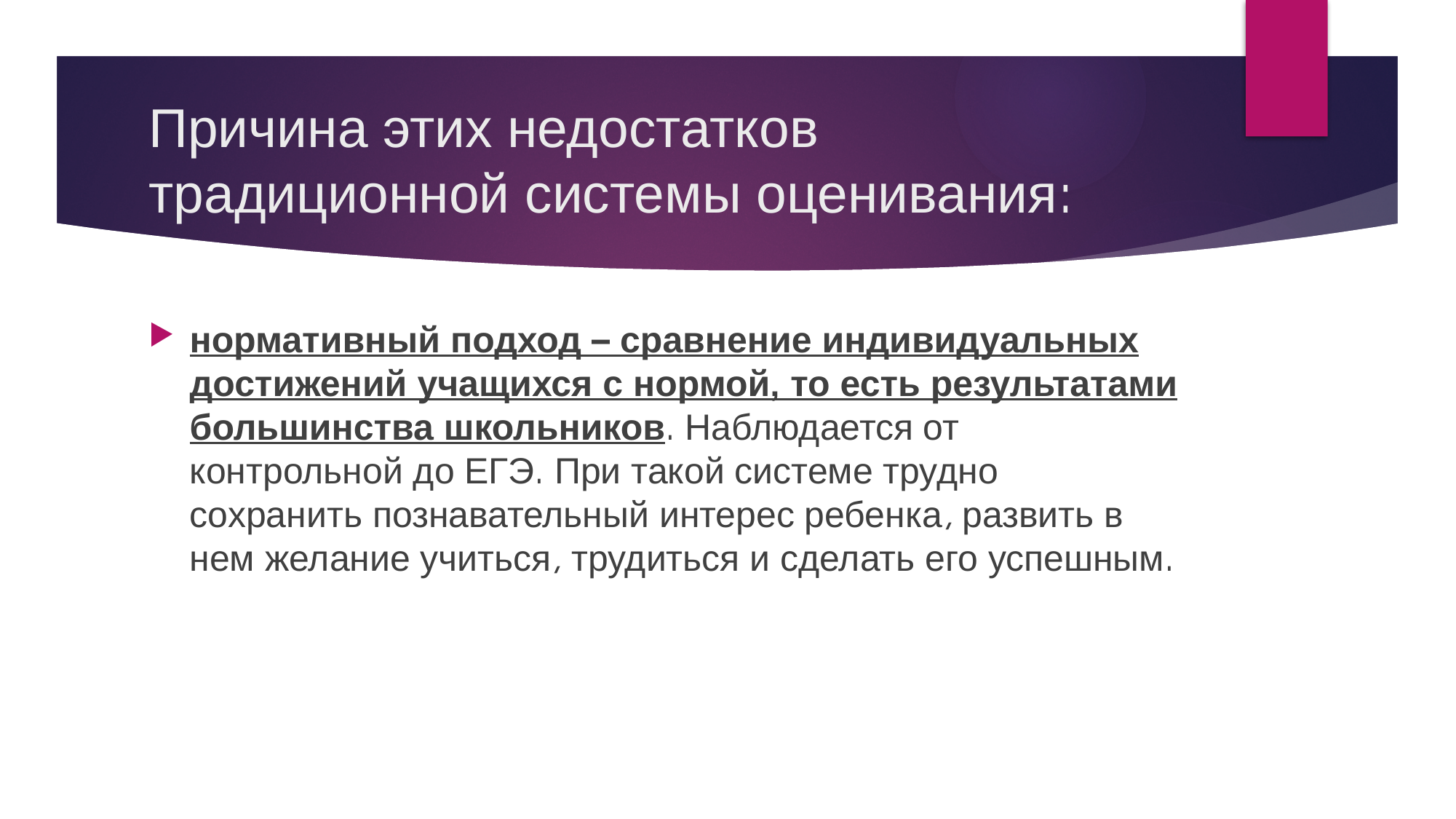

# Причина этих недостатков традиционной системы оценивания:
нормативный подход – сравнение индивидуальных достижений учащихся с нормой, то есть результатами большинства школьников. Наблюдается от контрольной до ЕГЭ. При такой системе трудно сохранить познавательный интерес ребенка, развить в нем желание учиться, трудиться и сделать его успешным.